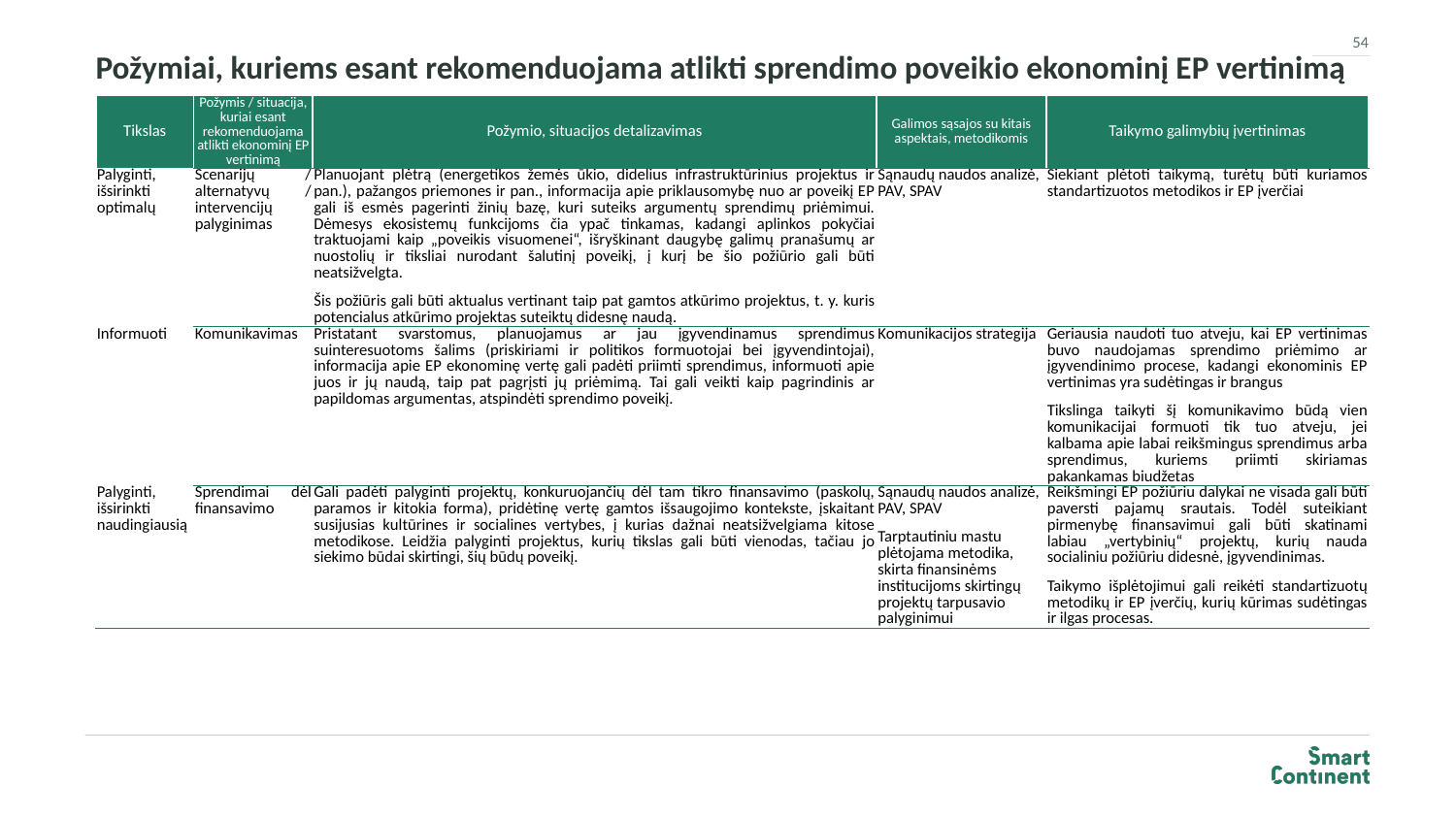

54
# Požymiai, kuriems esant rekomenduojama atlikti sprendimo poveikio ekonominį EP vertinimą
| Tikslas | Požymis / situacija, kuriai esant rekomenduojama atlikti ekonominį EP vertinimą | Požymio, situacijos detalizavimas | Galimos sąsajos su kitais aspektais, metodikomis | Taikymo galimybių įvertinimas |
| --- | --- | --- | --- | --- |
| Palyginti, išsirinkti optimalų | Scenarijų / alternatyvų / intervencijų palyginimas | Planuojant plėtrą (energetikos žemės ūkio, didelius infrastruktūrinius projektus ir pan.), pažangos priemones ir pan., informacija apie priklausomybę nuo ar poveikį EP gali iš esmės pagerinti žinių bazę, kuri suteiks argumentų sprendimų priėmimui. Dėmesys ekosistemų funkcijoms čia ypač tinkamas, kadangi aplinkos pokyčiai traktuojami kaip „poveikis visuomenei“, išryškinant daugybę galimų pranašumų ar nuostolių ir tiksliai nurodant šalutinį poveikį, į kurį be šio požiūrio gali būti neatsižvelgta. Šis požiūris gali būti aktualus vertinant taip pat gamtos atkūrimo projektus, t. y. kuris potencialus atkūrimo projektas suteiktų didesnę naudą. | Sąnaudų naudos analizė, PAV, SPAV | Siekiant plėtoti taikymą, turėtų būti kuriamos standartizuotos metodikos ir EP įverčiai |
| Informuoti | Komunikavimas | Pristatant svarstomus, planuojamus ar jau įgyvendinamus sprendimus suinteresuotoms šalims (priskiriami ir politikos formuotojai bei įgyvendintojai), informacija apie EP ekonominę vertę gali padėti priimti sprendimus, informuoti apie juos ir jų naudą, taip pat pagrįsti jų priėmimą. Tai gali veikti kaip pagrindinis ar papildomas argumentas, atspindėti sprendimo poveikį. | Komunikacijos strategija | Geriausia naudoti tuo atveju, kai EP vertinimas buvo naudojamas sprendimo priėmimo ar įgyvendinimo procese, kadangi ekonominis EP vertinimas yra sudėtingas ir brangus Tikslinga taikyti šį komunikavimo būdą vien komunikacijai formuoti tik tuo atveju, jei kalbama apie labai reikšmingus sprendimus arba sprendimus, kuriems priimti skiriamas pakankamas biudžetas |
| Palyginti, išsirinkti naudingiausią | Sprendimai dėl finansavimo | Gali padėti palyginti projektų, konkuruojančių dėl tam tikro finansavimo (paskolų, paramos ir kitokia forma), pridėtinę vertę gamtos išsaugojimo kontekste, įskaitant susijusias kultūrines ir socialines vertybes, į kurias dažnai neatsižvelgiama kitose metodikose. Leidžia palyginti projektus, kurių tikslas gali būti vienodas, tačiau jo siekimo būdai skirtingi, šių būdų poveikį. | Sąnaudų naudos analizė, PAV, SPAV Tarptautiniu mastu plėtojama metodika, skirta finansinėms institucijoms skirtingų projektų tarpusavio palyginimui | Reikšmingi EP požiūriu dalykai ne visada gali būti paversti pajamų srautais. Todėl suteikiant pirmenybę finansavimui gali būti skatinami labiau „vertybinių“ projektų, kurių nauda socialiniu požiūriu didesnė, įgyvendinimas. Taikymo išplėtojimui gali reikėti standartizuotų metodikų ir EP įverčių, kurių kūrimas sudėtingas ir ilgas procesas. |